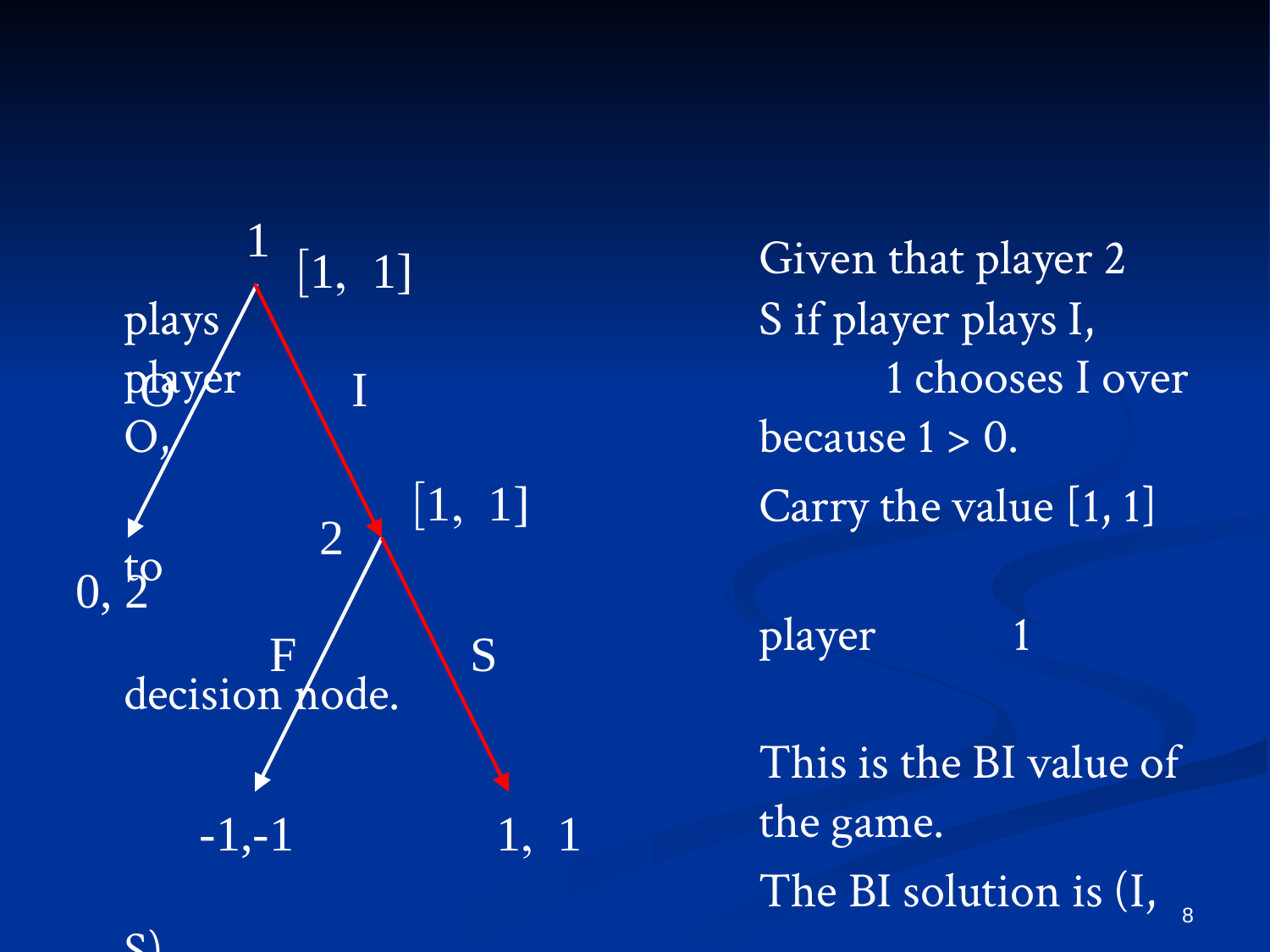

Given that player 2 plays					S if player plays I, player 					1 chooses I over O,  					because 1 > 0.
						Carry the value [1, 1] to
						player 	1 decision node.
						This is the BI value of 					the game.
						The BI solution is (I, S).
1
   [1, 1]

O
I
   [1, 1]
2

0, 2
F
S
-1,-1
   1, 1
8